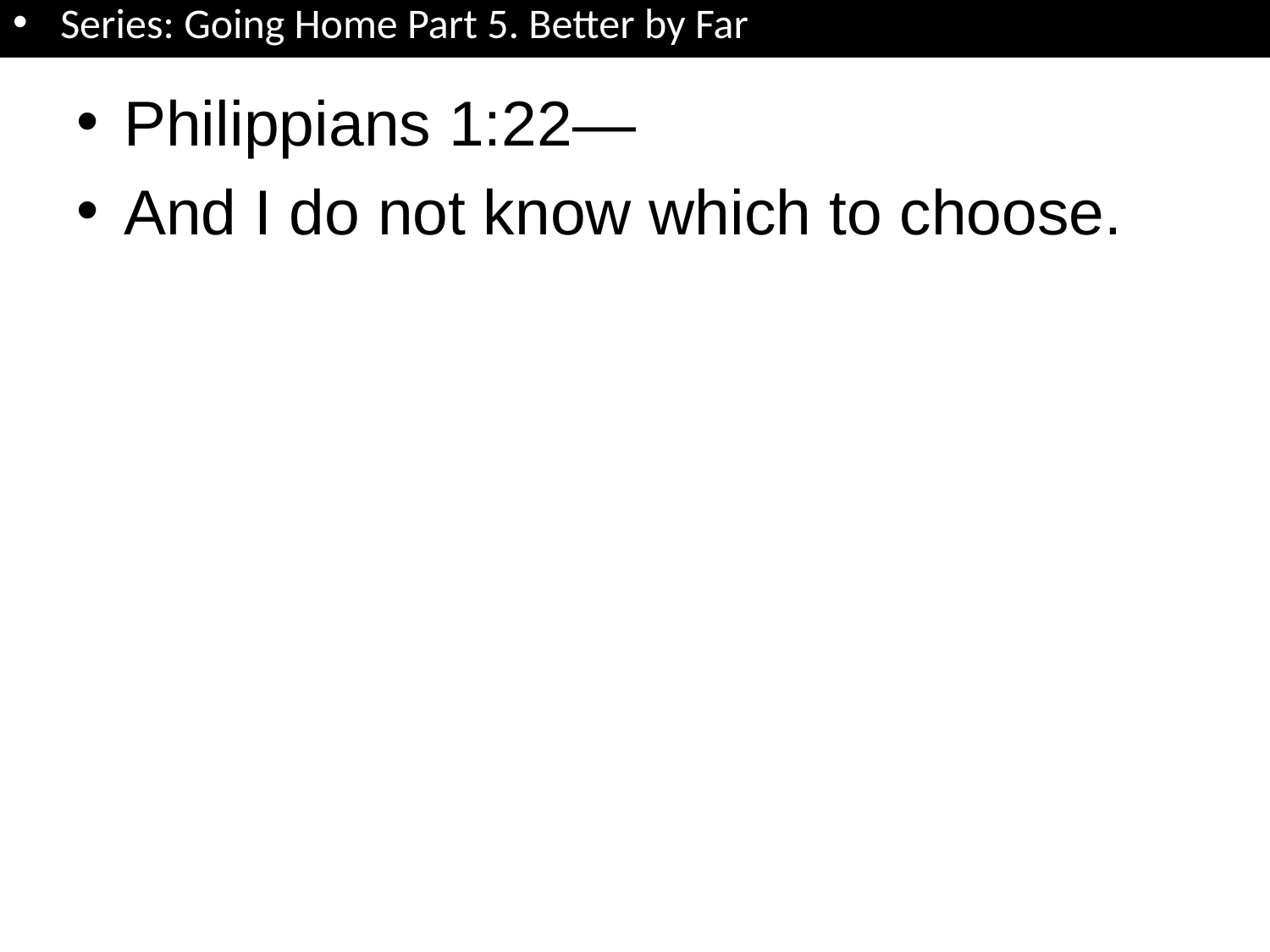

Series: Going Home Part 5. Better by Far
Philippians 1:22—
And I do not know which to choose.